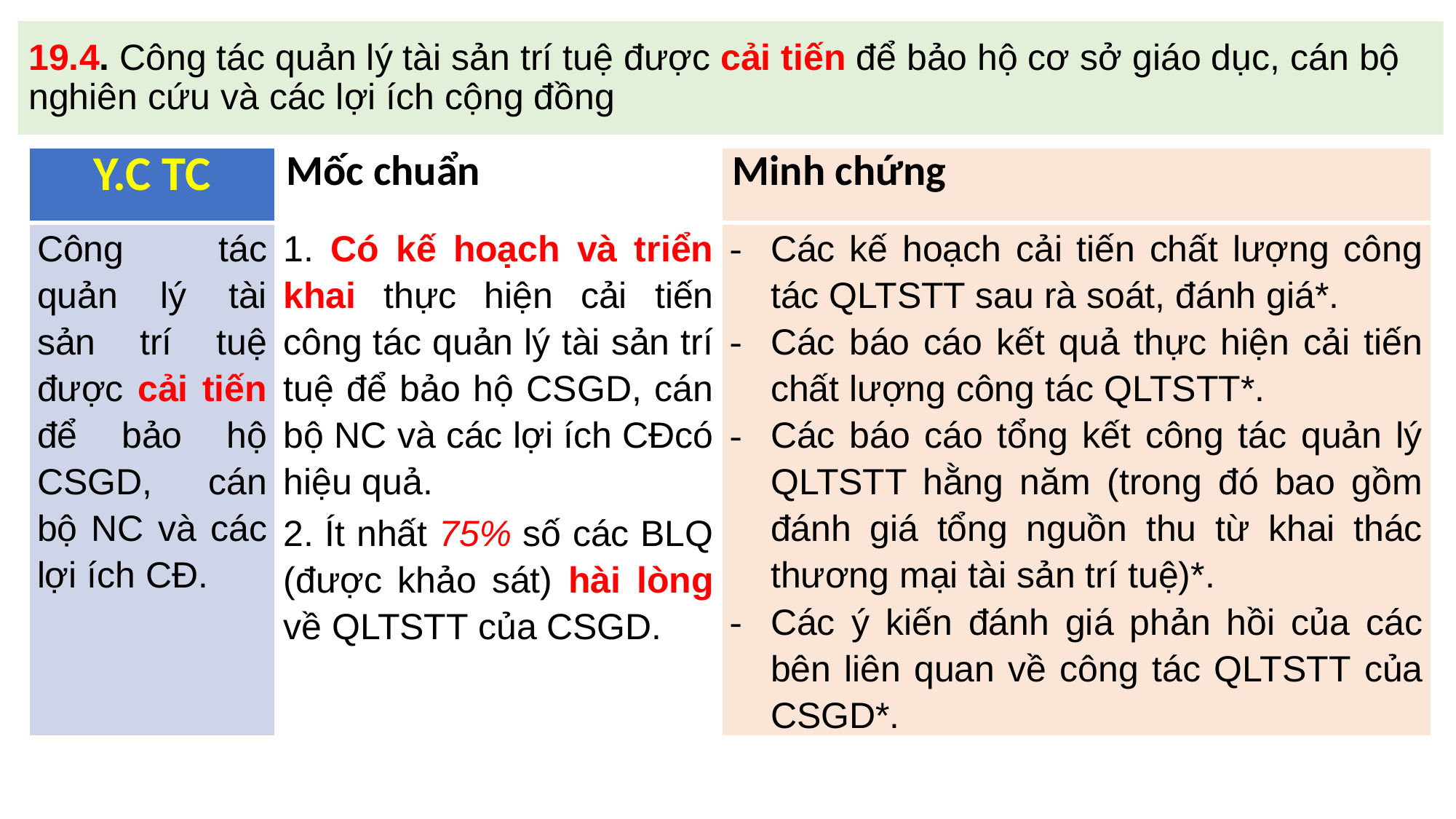

# 19.4. Công tác quản lý tài sản trí tuệ được cải tiến để bảo hộ cơ sở giáo dục, cán bộ nghiên cứu và các lợi ích cộng đồng
| Y.C TC | Mốc chuẩn | Minh chứng |
| --- | --- | --- |
| Công tác quản lý tài sản trí tuệ được cải tiến để bảo hộ CSGD, cán bộ NC và các lợi ích CĐ. | 1. Có kế hoạch và triển khai thực hiện cải tiến công tác quản lý tài sản trí tuệ để bảo hộ CSGD, cán bộ NC và các lợi ích CĐcó hiệu quả. 2. Ít nhất 75% số các BLQ (được khảo sát) hài lòng về QLTSTT của CSGD. | Các kế hoạch cải tiến chất lượng công tác QLTSTT sau rà soát, đánh giá\*. Các báo cáo kết quả thực hiện cải tiến chất lượng công tác QLTSTT\*. Các báo cáo tổng kết công tác quản lý QLTSTT hằng năm (trong đó bao gồm đánh giá tổng nguồn thu từ khai thác thương mại tài sản trí tuệ)\*. Các ý kiến đánh giá phản hồi của các bên liên quan về công tác QLTSTT của CSGD\*. |